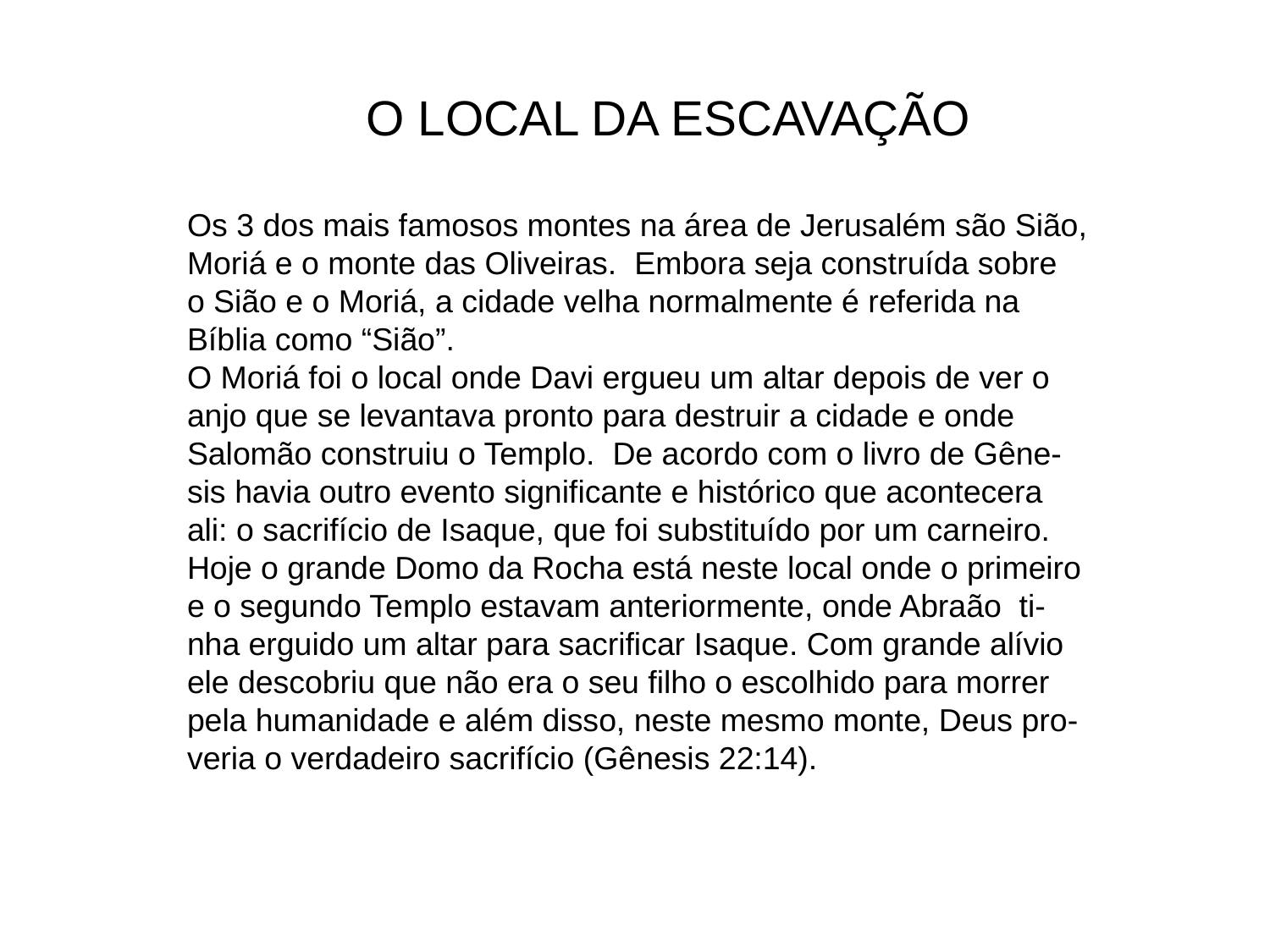

O LOCAL DA ESCAVAÇÃO

Os 3 dos mais famosos montes na área de Jerusalém são Sião,
Moriá e o monte das Oliveiras.  Embora seja construída sobre
o Sião e o Moriá, a cidade velha normalmente é referida na
Bíblia como “Sião”.
O Moriá foi o local onde Davi ergueu um altar depois de ver o
anjo que se levantava pronto para destruir a cidade e onde
Salomão construiu o Templo.  De acordo com o livro de Gêne-
sis havia outro evento significante e histórico que acontecera
ali: o sacrifício de Isaque, que foi substituído por um carneiro.
Hoje o grande Domo da Rocha está neste local onde o primeiro
e o segundo Templo estavam anteriormente, onde Abraão  ti-
nha erguido um altar para sacrificar Isaque. Com grande alívio
ele descobriu que não era o seu filho o escolhido para morrer
pela humanidade e além disso, neste mesmo monte, Deus pro-
veria o verdadeiro sacrifício (Gênesis 22:14).